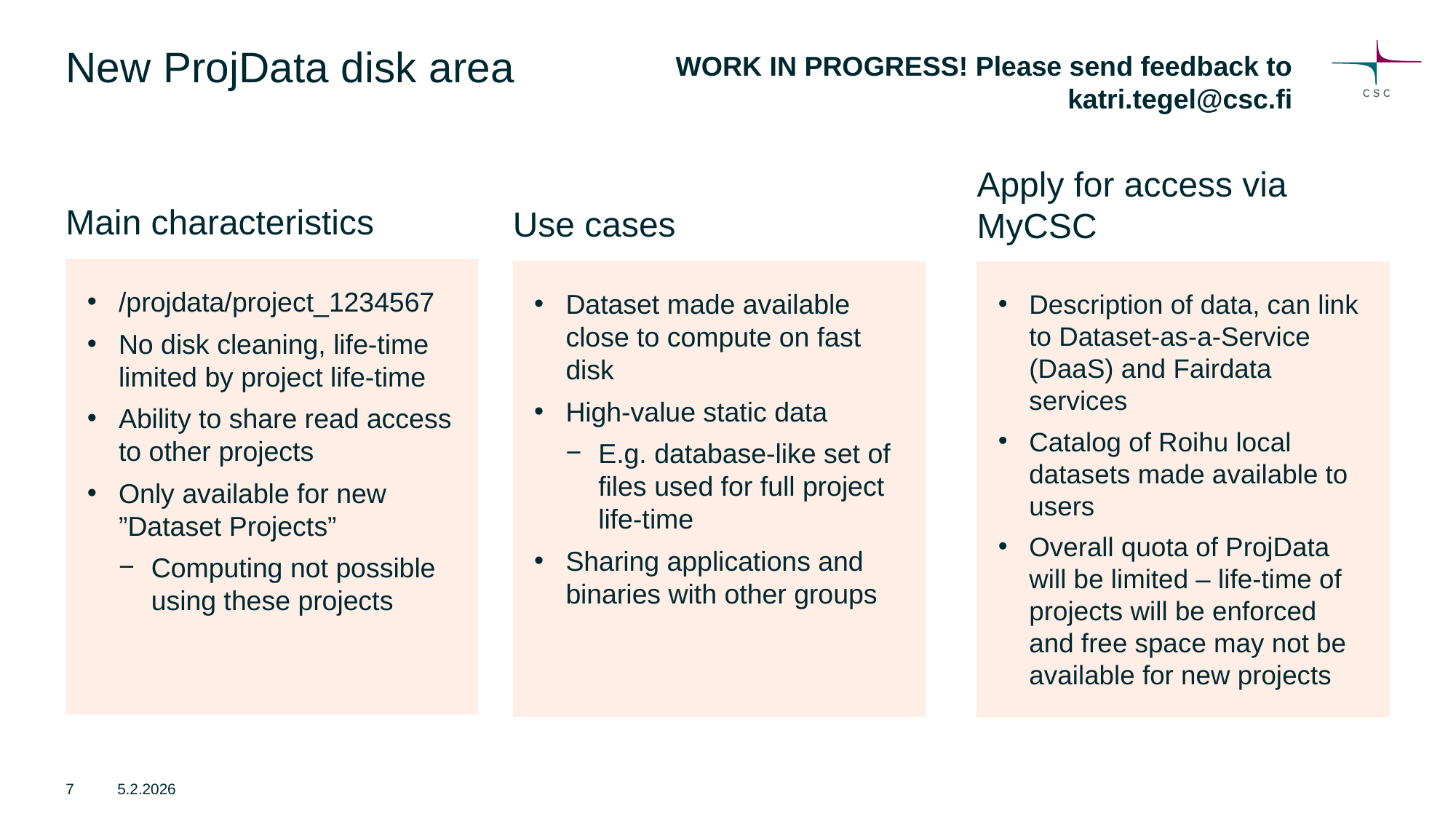

# New ProjData disk area
WORK IN PROGRESS! Please send feedback to katri.tegel@csc.fi
Main characteristics
Use cases
Apply for access via MyCSC
/projdata/project_1234567
No disk cleaning, life-time limited by project life-time
Ability to share read access to other projects
Only available for new ”Dataset Projects”
Computing not possible using these projects
Dataset made available close to compute on fast disk
High-value static data
E.g. database-like set of files used for full project life-time
Sharing applications and binaries with other groups
Description of data, can link to Dataset-as-a-Service (DaaS) and Fairdata services
Catalog of Roihu local datasets made available to users
Overall quota of ProjData will be limited – life-time of projects will be enforced and free space may not be available for new projects
7
5.2.2026